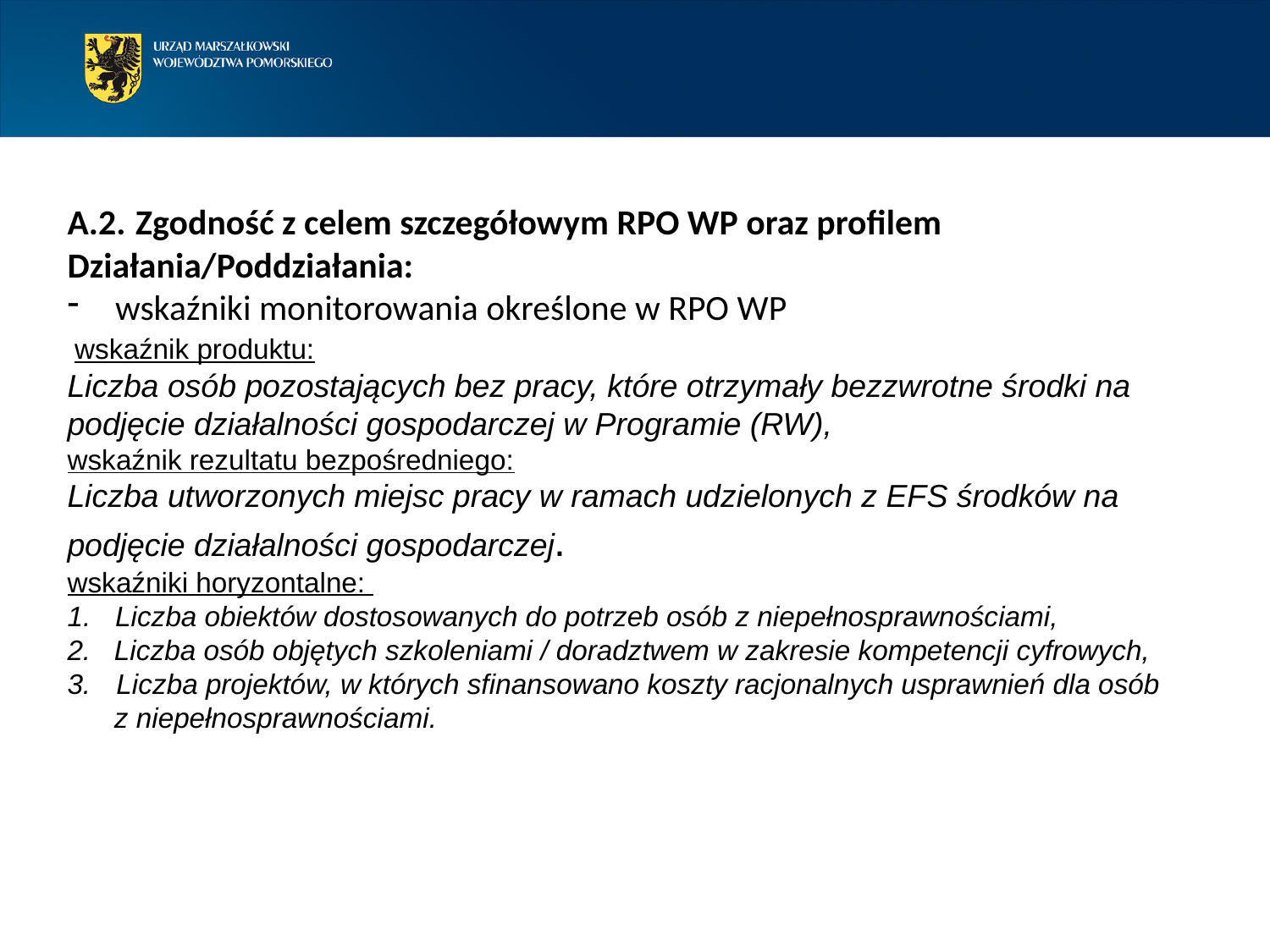

A.2. Zgodność z celem szczegółowym RPO WP oraz profilem Działania/Poddziałania:
wskaźniki monitorowania określone w RPO WP
 wskaźnik produktu:
Liczba osób pozostających bez pracy, które otrzymały bezzwrotne środki na podjęcie działalności gospodarczej w Programie (RW),
wskaźnik rezultatu bezpośredniego:
Liczba utworzonych miejsc pracy w ramach udzielonych z EFS środków na
podjęcie działalności gospodarczej.
wskaźniki horyzontalne:
Liczba obiektów dostosowanych do potrzeb osób z niepełnosprawnościami,
2.   Liczba osób objętych szkoleniami / doradztwem w zakresie kompetencji cyfrowych,
3.    Liczba projektów, w których sfinansowano koszty racjonalnych usprawnień dla osób
      z niepełnosprawnościami.